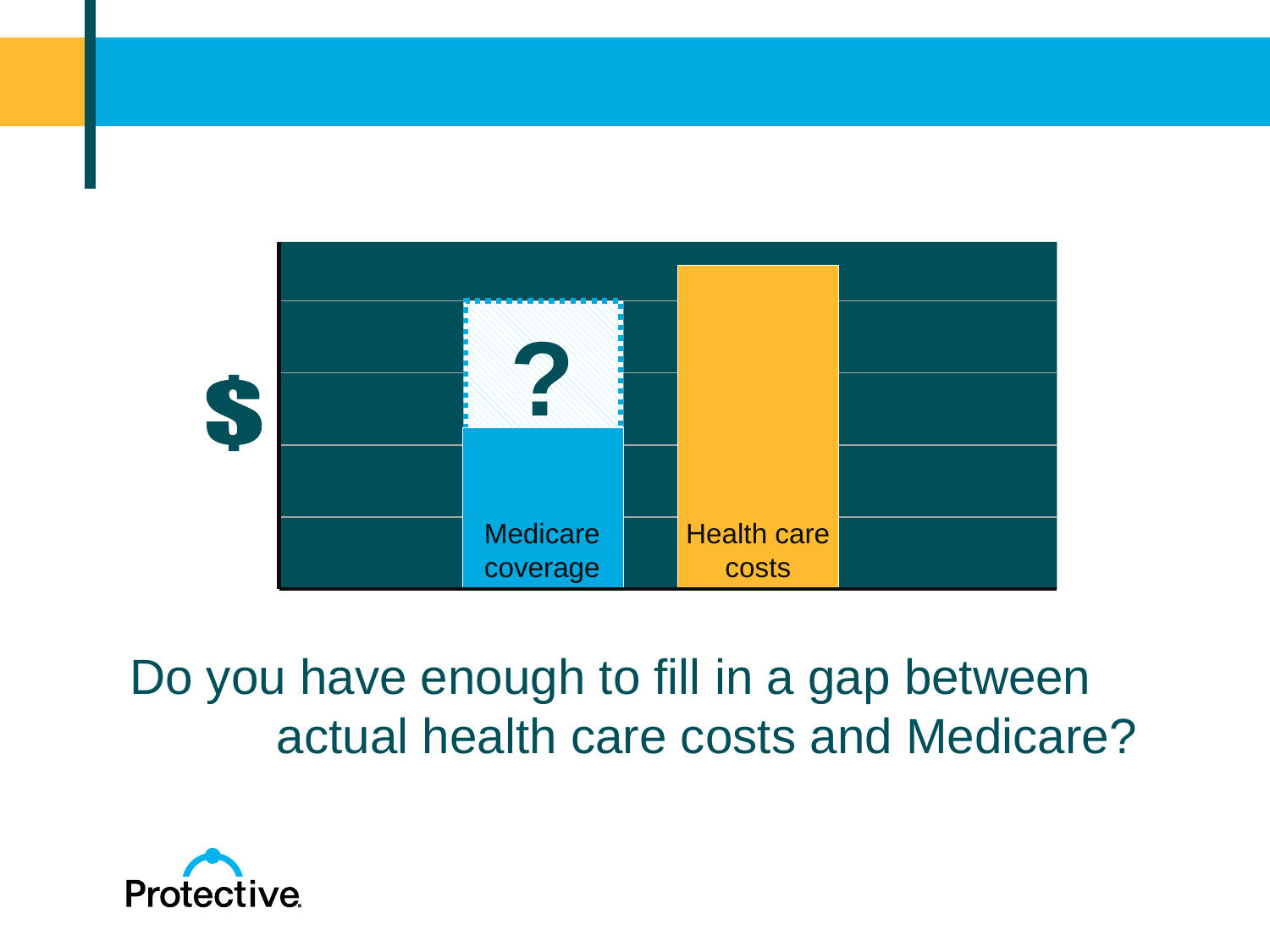

### Chart

| Category | Series 1 |
|---|---|
| Category 1 | 2.0 |
| Category 2 | 4.0 |

?

Medicare coverage
Health care costs
# Do you have enough to fill in a gap between               actual health care costs and Medicare?